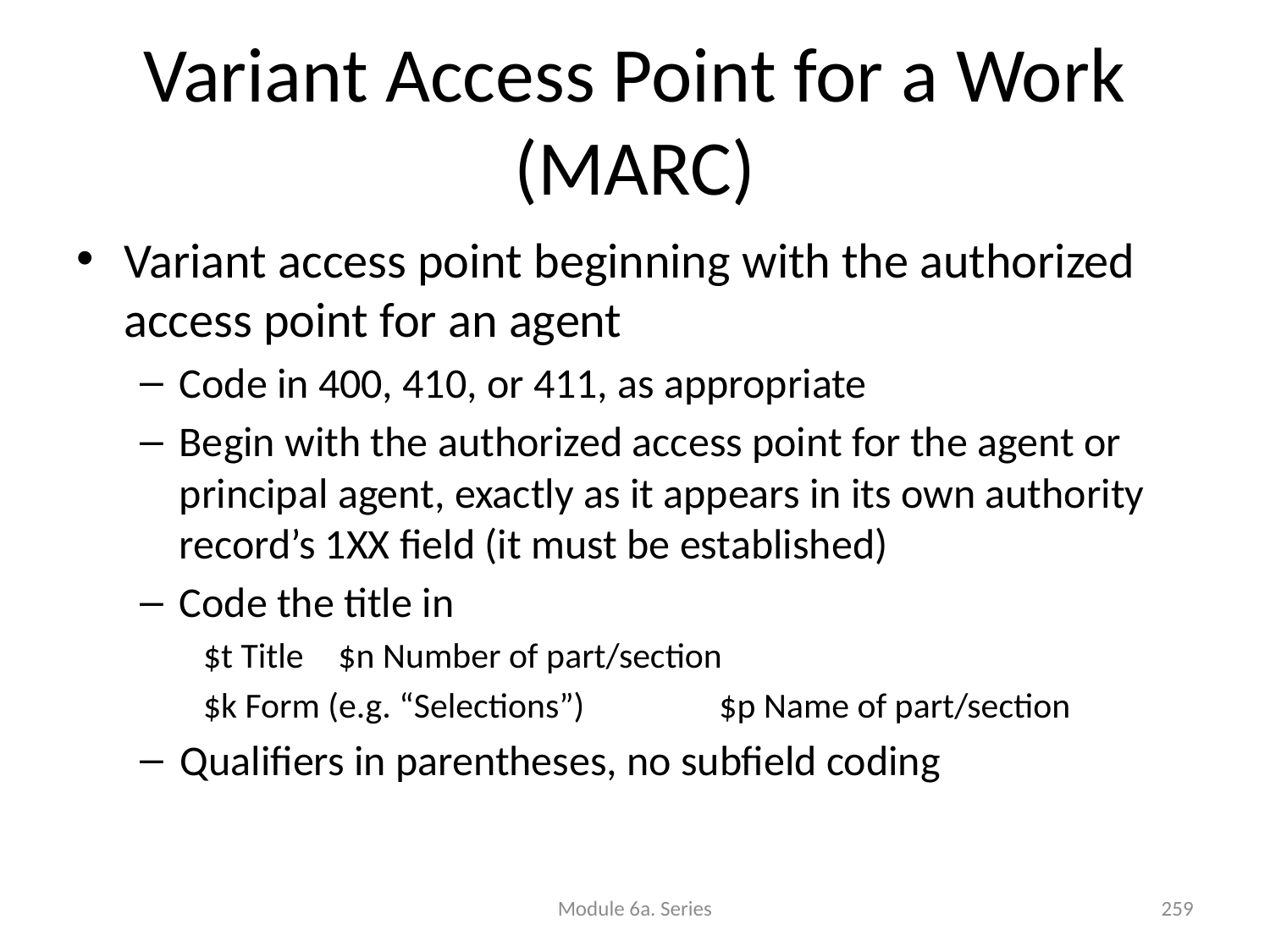

# Variant Access Point for a Work (MARC)
Variant access point beginning with the authorized access point for an agent
Code in 400, 410, or 411, as appropriate
Begin with the authorized access point for the agent or principal agent, exactly as it appears in its own authority record’s 1XX field (it must be established)
Code the title in
$t Title	 $n Number of part/section
$k Form (e.g. “Selections”)	 $p Name of part/section
Qualifiers in parentheses, no subfield coding
Module 6a. Series
259